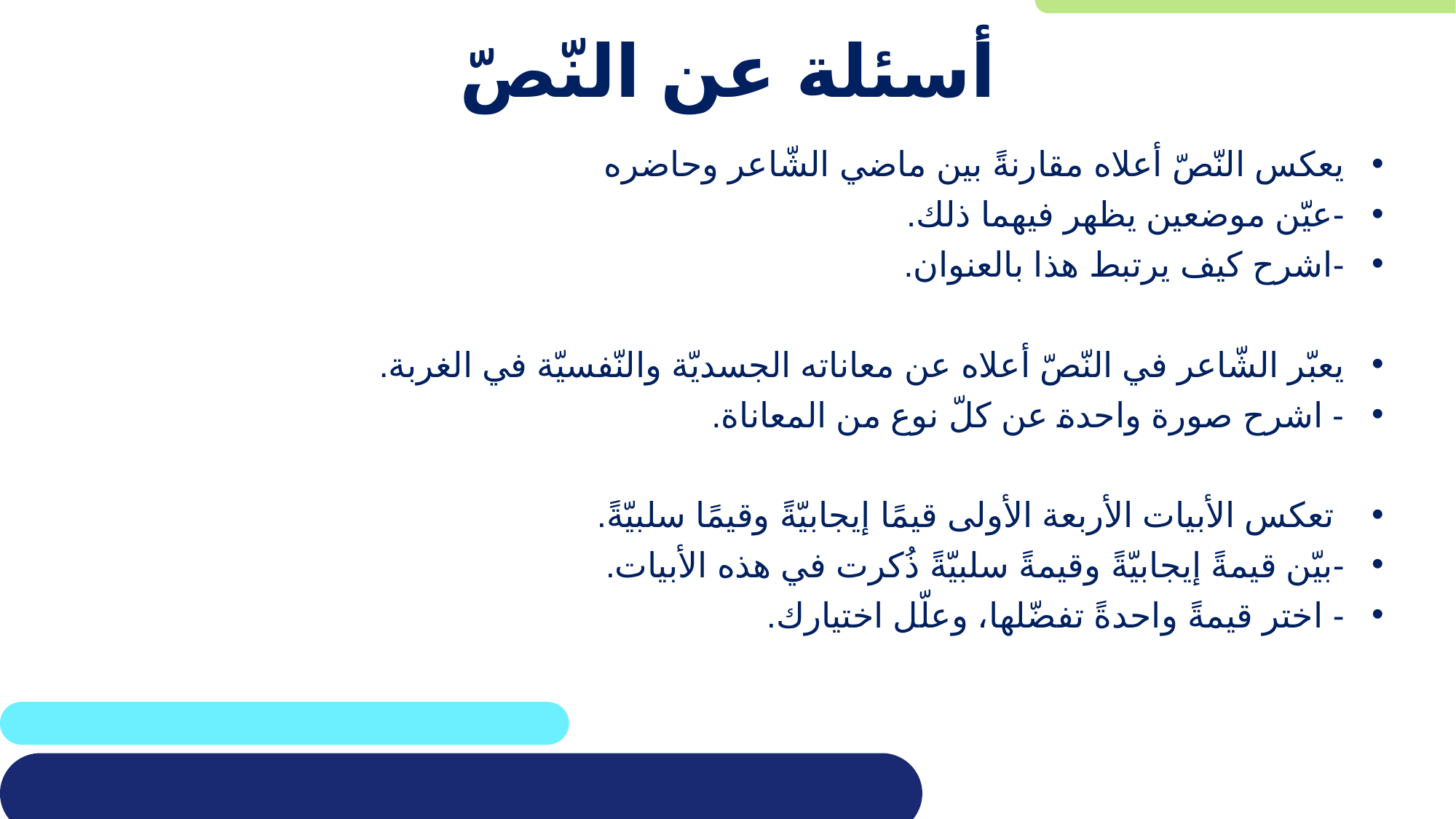

# أسئلة عن النّصّ
يعكس النّصّ أعلاه مقارنةً بين ماضي الشّاعر وحاضره
-	عيّن موضعين يظهر فيهما ذلك.
-	اشرح كيف يرتبط هذا بالعنوان.

يعبّر الشّاعر في النّصّ أعلاه عن معاناته الجسديّة والنّفسيّة في الغربة.
- اشرح صورة واحدة عن كلّ نوع من المعاناة.

 تعكس الأبيات الأربعة الأولى قيمًا إيجابيّةً وقيمًا سلبيّةً.
-	بيّن قيمةً إيجابيّةً وقيمةً سلبيّةً ذُكرت في هذه الأبيات.
-	 اختر قيمةً واحدةً تفضّلها، وعلّل اختيارك.